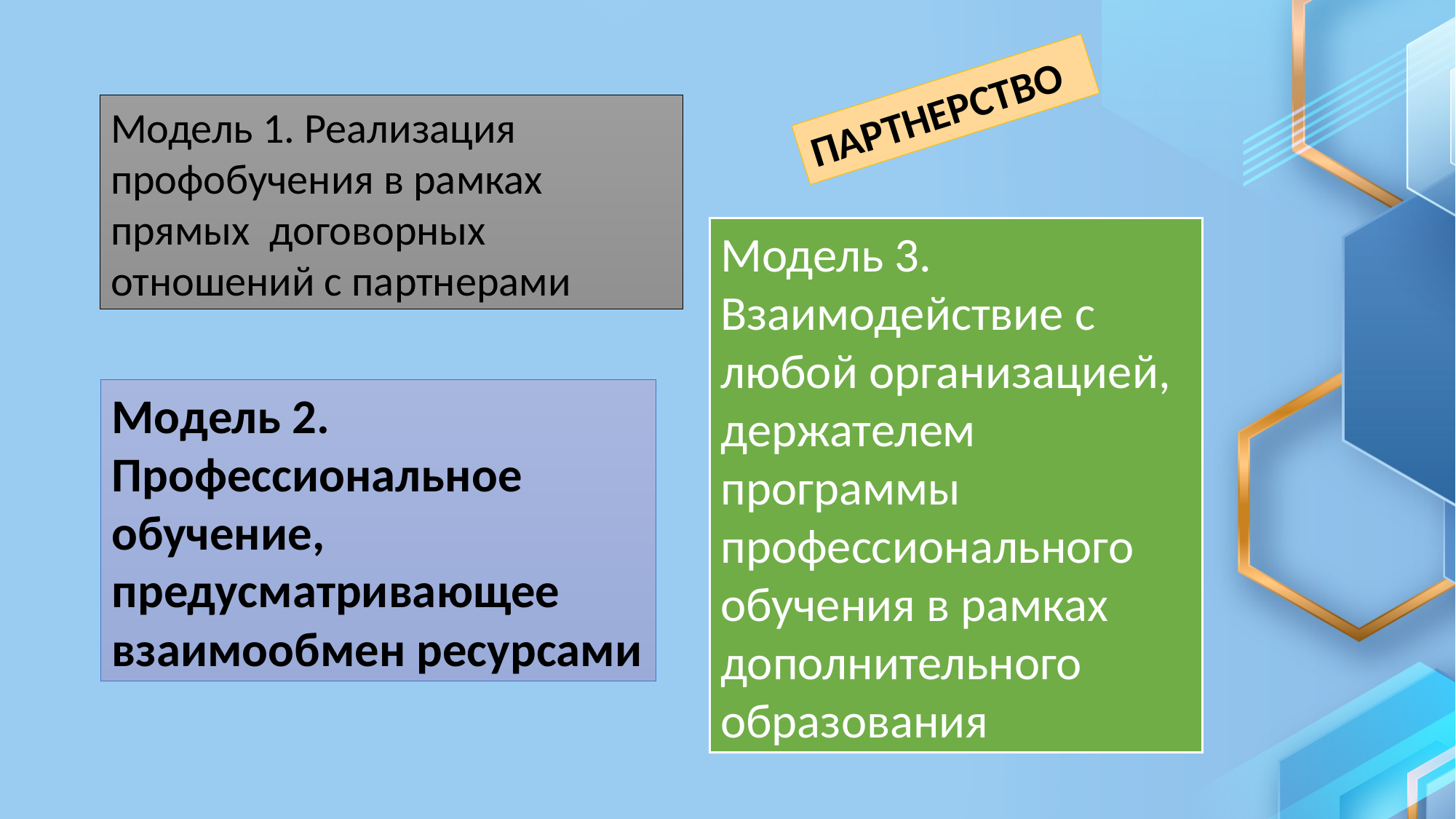

ПАРТНЕРСТВО
Модель 1. Реализация профобучения в рамках прямых  договорных отношений с партнерами
Модель 3. Взаимодействие с любой организацией, держателем программы профессионального обучения в рамках дополнительного образования
Модель 2. Профессиональное обучение, предусматривающее взаимообмен ресурсами